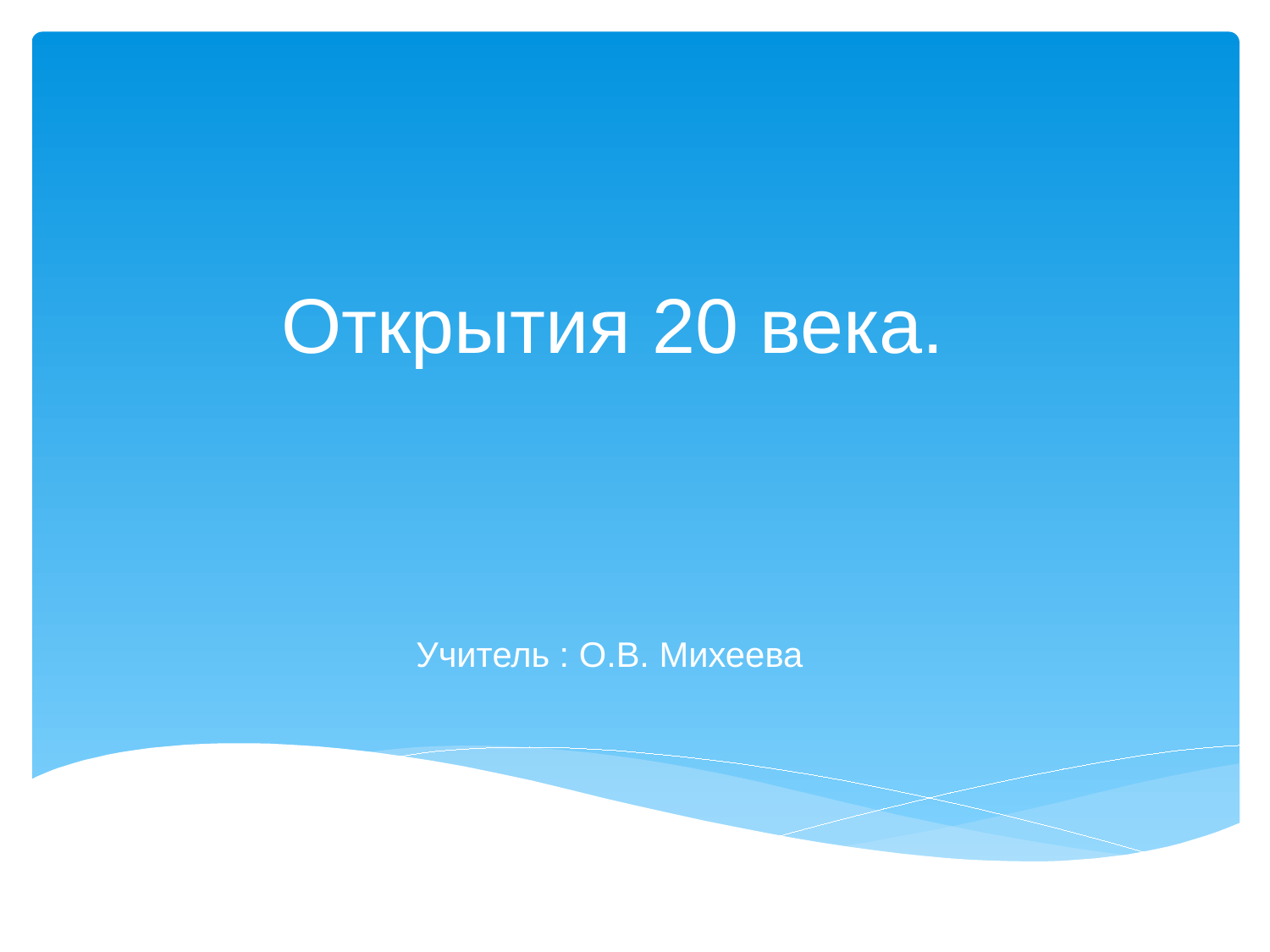

# Открытия 20 века.
Учитель : О.В. Михеева